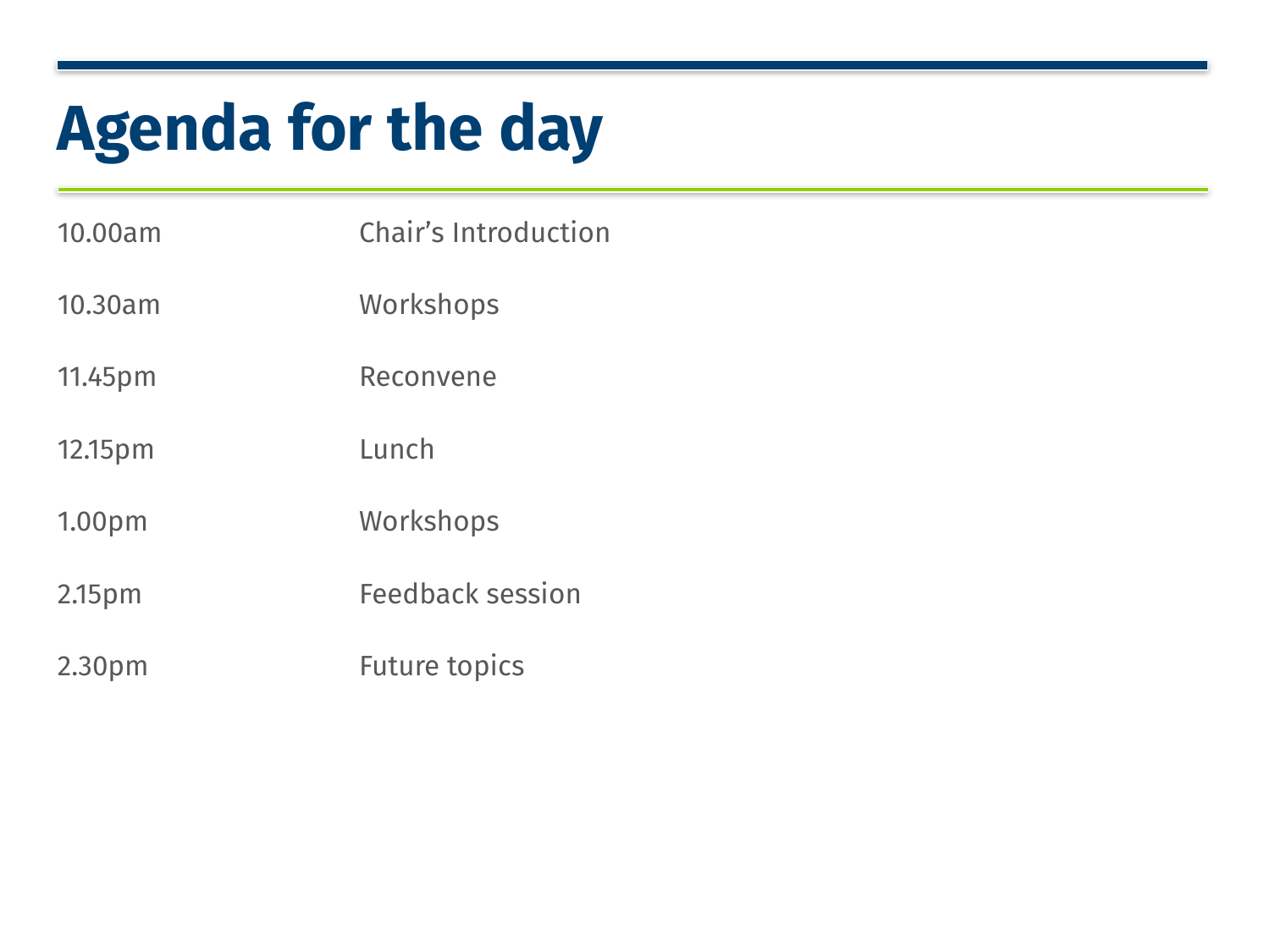

# Agenda for the day
10.00am		Chair’s Introduction

10.30am		Workshops

11.45pm		Reconvene

12.15pm		Lunch

1.00pm		Workshops

2.15pm		Feedback session

2.30pm		Future topics